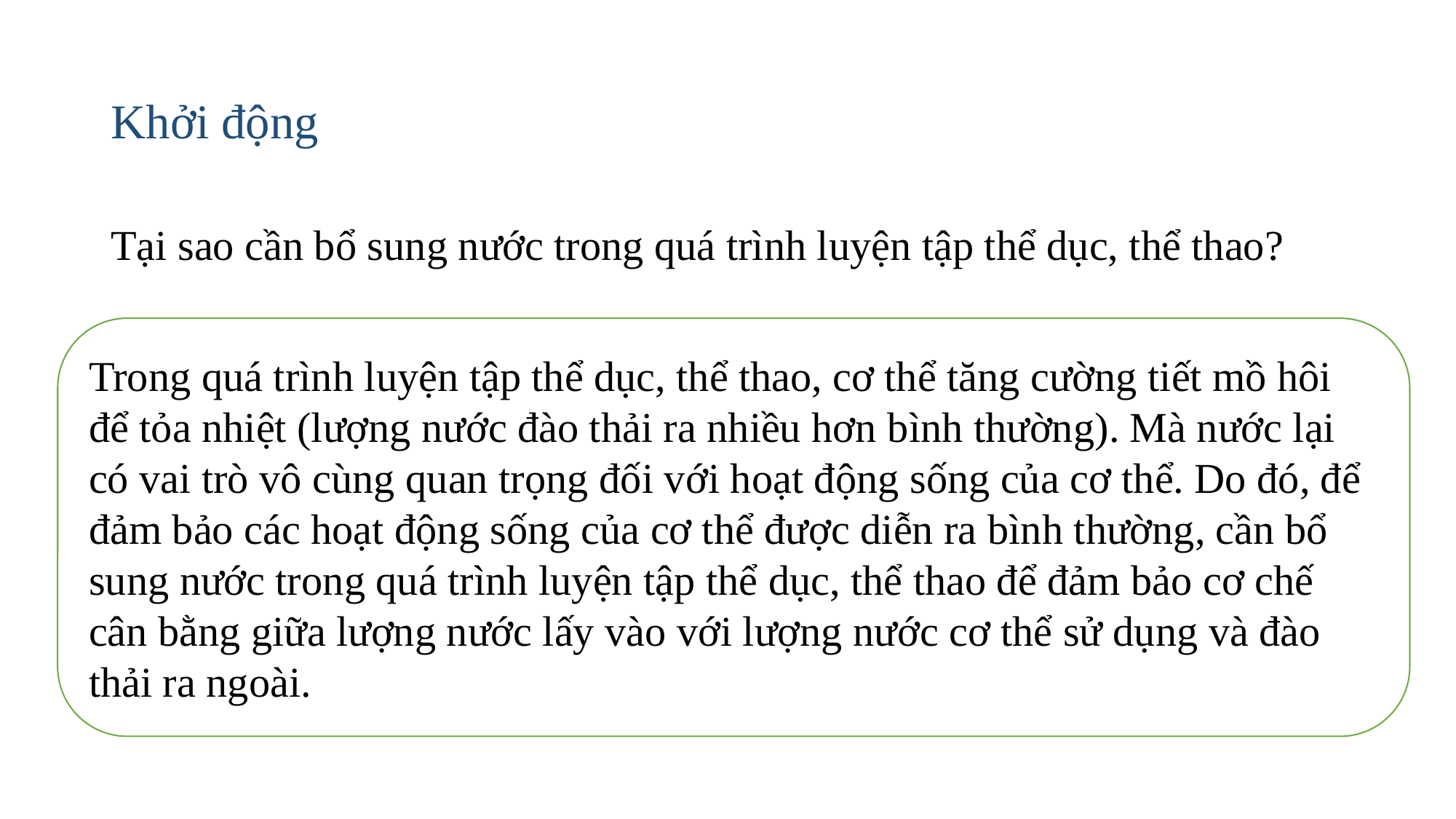

# Khởi động
Tại sao cần bổ sung nước trong quá trình luyện tập thể dục, thể thao?
Trong quá trình luyện tập thể dục, thể thao, cơ thể tăng cường tiết mồ hôi để tỏa nhiệt (lượng nước đào thải ra nhiều hơn bình thường). Mà nước lại có vai trò vô cùng quan trọng đối với hoạt động sống của cơ thể. Do đó, để đảm bảo các hoạt động sống của cơ thể được diễn ra bình thường, cần bổ sung nước trong quá trình luyện tập thể dục, thể thao để đảm bảo cơ chế cân bằng giữa lượng nước lấy vào với lượng nước cơ thể sử dụng và đào thải ra ngoài.